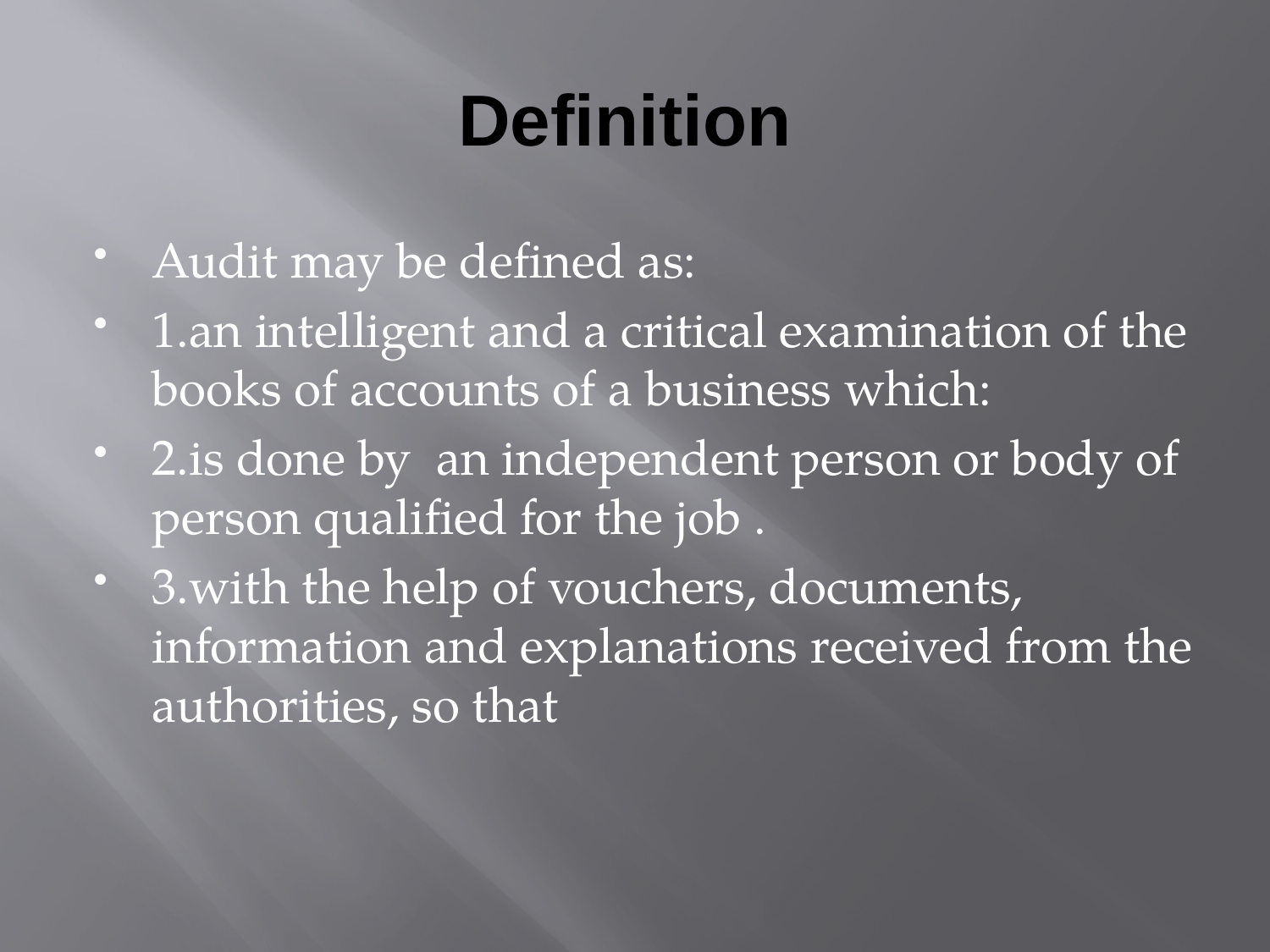

# Definition
Audit may be defined as:
1.an intelligent and a critical examination of the books of accounts of a business which:
2.is done by  an independent person or body of person qualified for the job .
3.with the help of vouchers, documents, information and explanations received from the authorities, so that